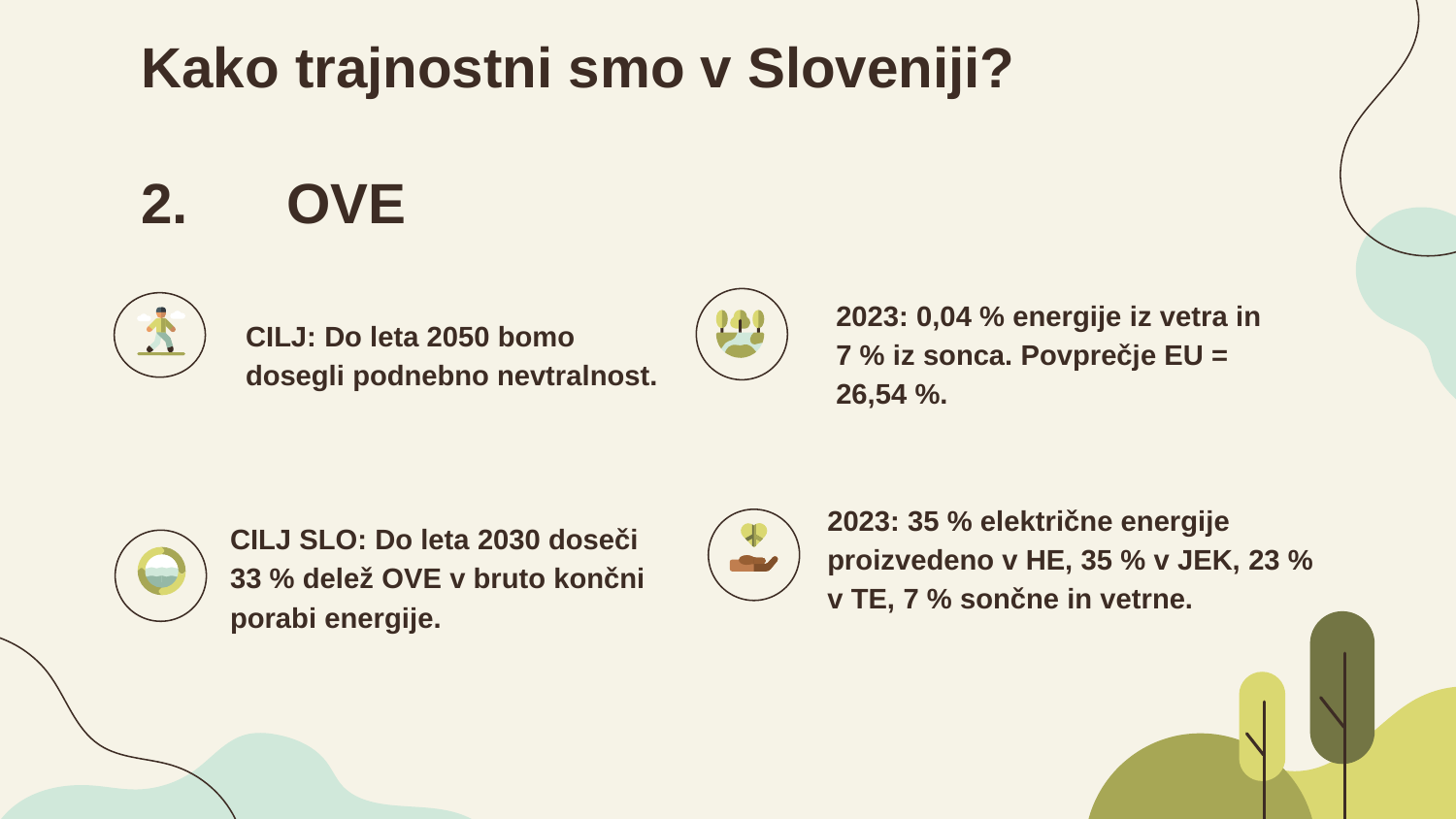

# Kako trajnostni smo v Sloveniji? 2. 	OVE

CILJ: Do leta 2050 bomo dosegli podnebno nevtralnost.
2023: 0,04 % energije iz vetra in 7 % iz sonca. Povprečje EU = 26,54 %.

2023: 35 % električne energije proizvedeno v HE, 35 % v JEK, 23 % v TE, 7 % sončne in vetrne.
CILJ SLO: Do leta 2030 doseči 33 % delež OVE v bruto končni porabi energije.